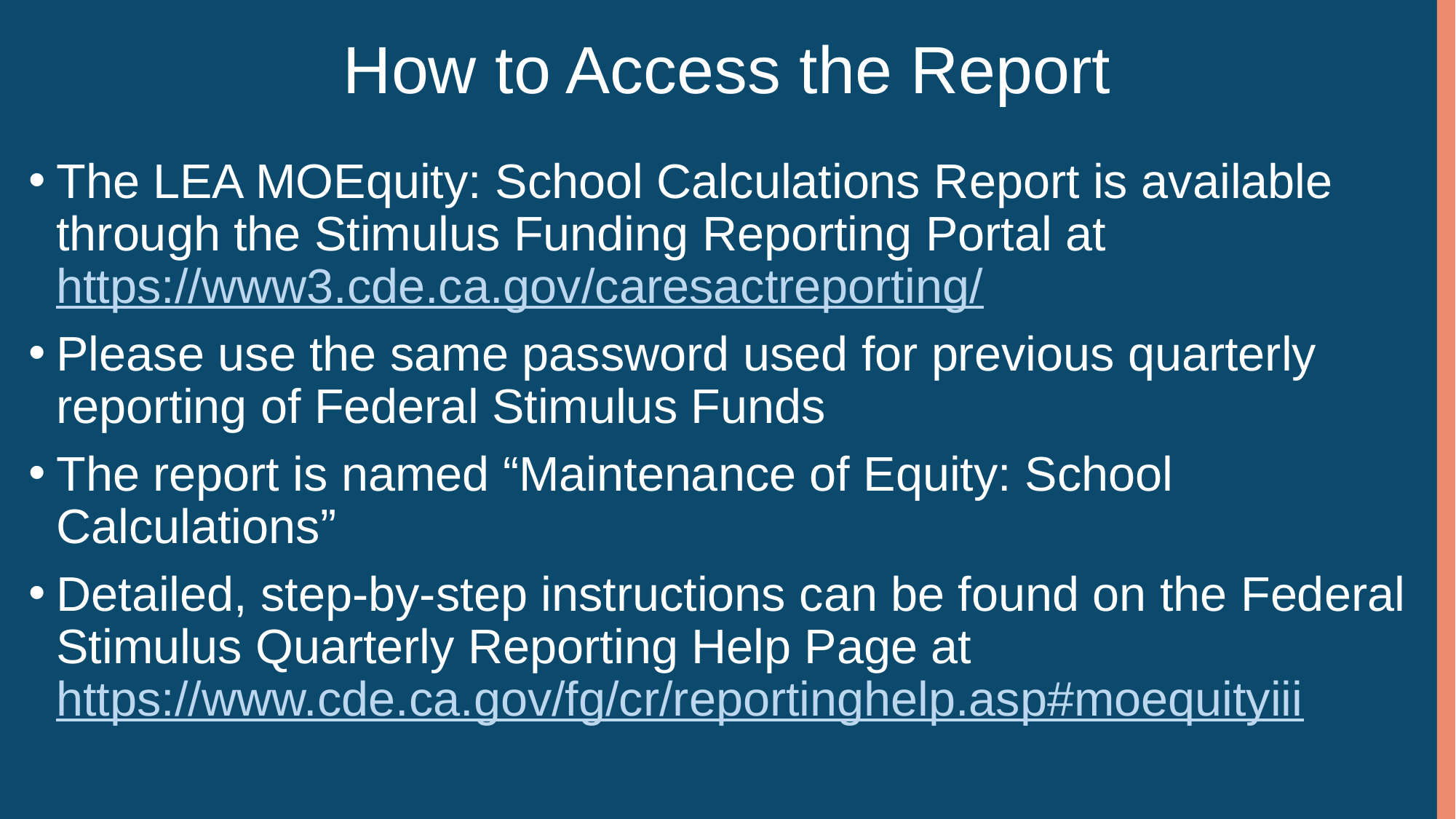

# How to Access the Report
The LEA MOEquity: School Calculations Report is available through the Stimulus Funding Reporting Portal at https://www3.cde.ca.gov/caresactreporting/
Please use the same password used for previous quarterly reporting of Federal Stimulus Funds
The report is named “Maintenance of Equity: School Calculations”
Detailed, step-by-step instructions can be found on the Federal Stimulus Quarterly Reporting Help Page at https://www.cde.ca.gov/fg/cr/reportinghelp.asp#moequityiii